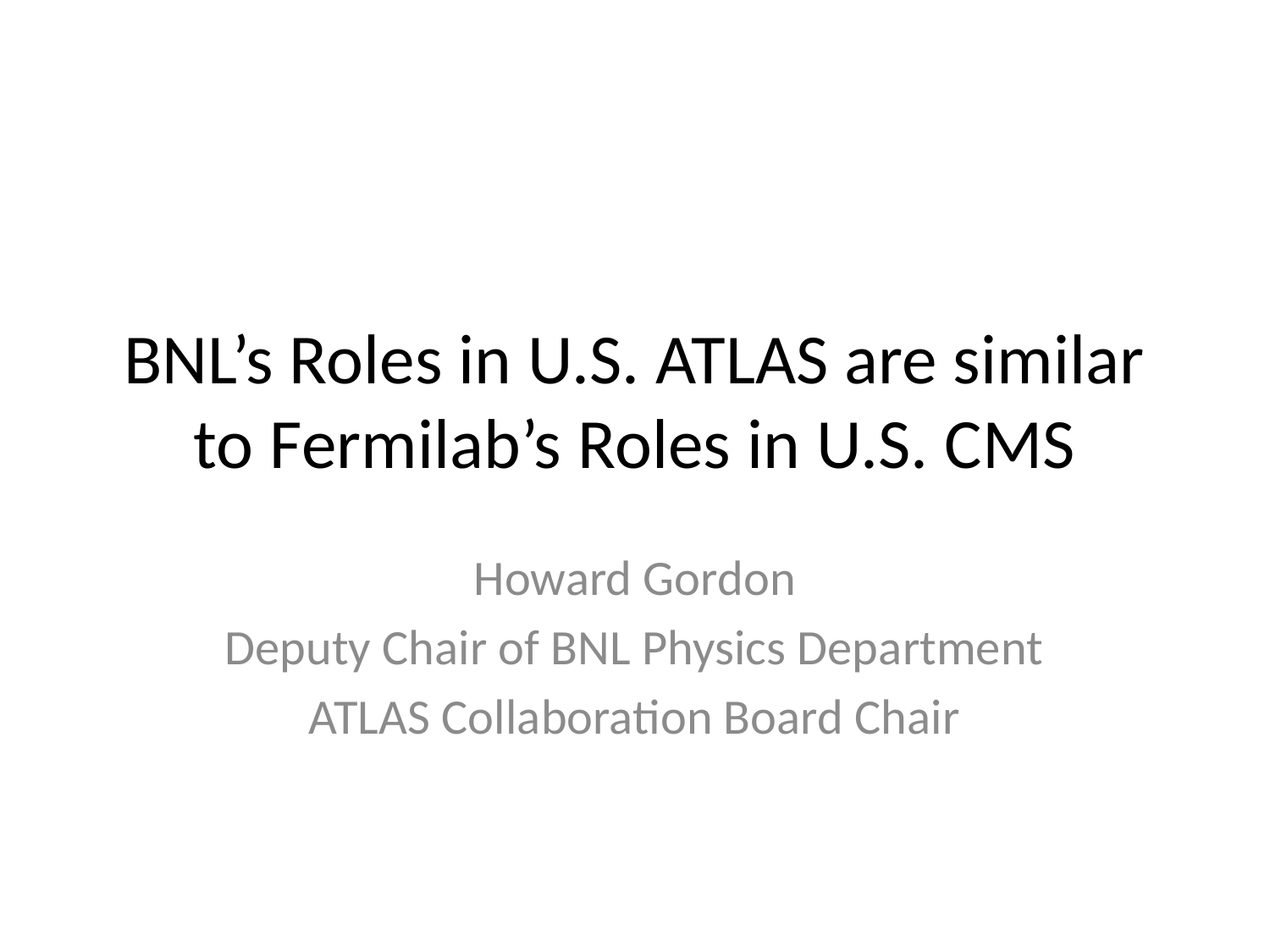

# BNL’s Roles in U.S. ATLAS are similar to Fermilab’s Roles in U.S. CMS
Howard Gordon
Deputy Chair of BNL Physics Department
ATLAS Collaboration Board Chair